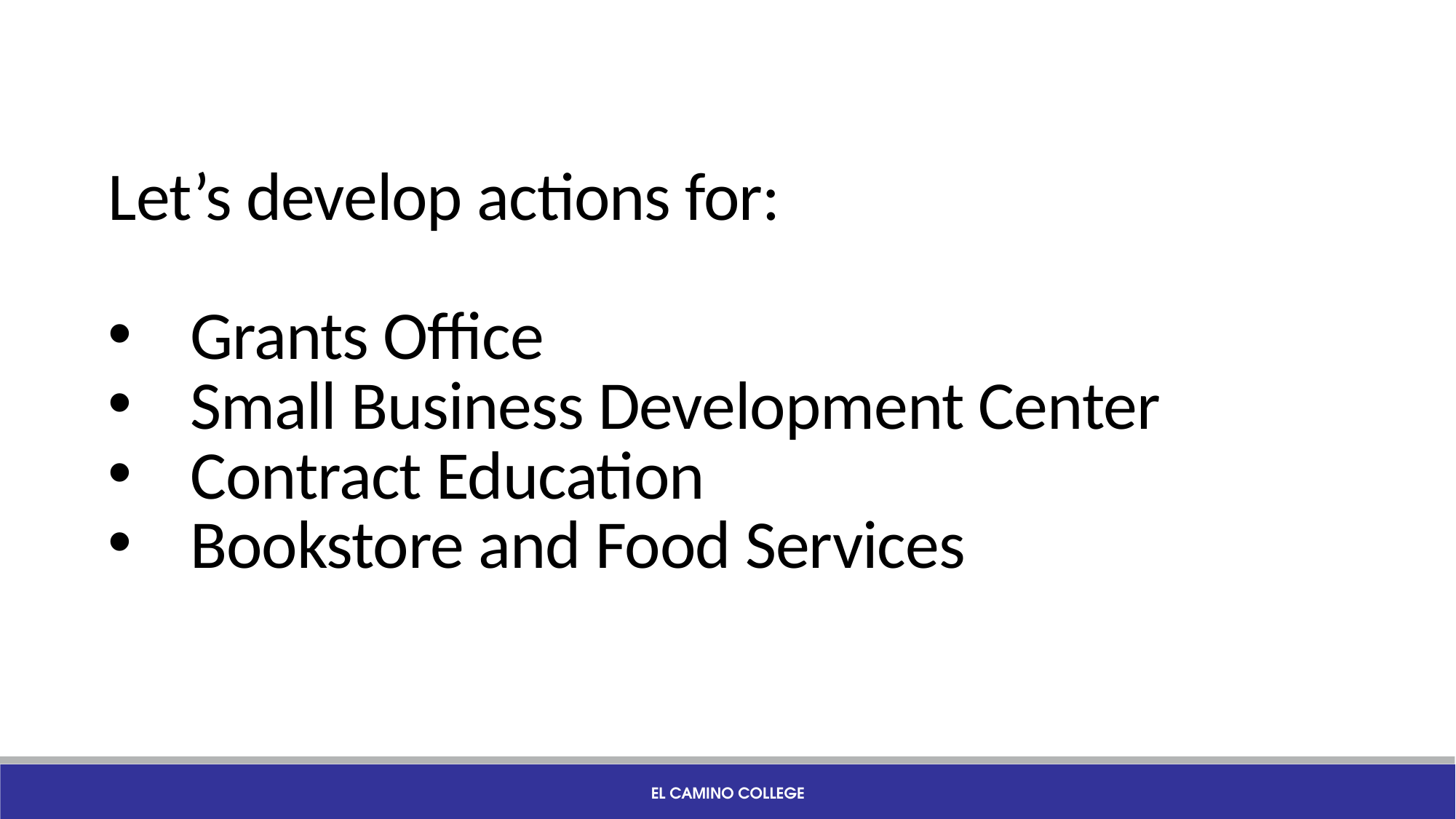

Let’s develop actions for:

Grants Office
Small Business Development Center
Contract Education
Bookstore and Food Services
El Camino College